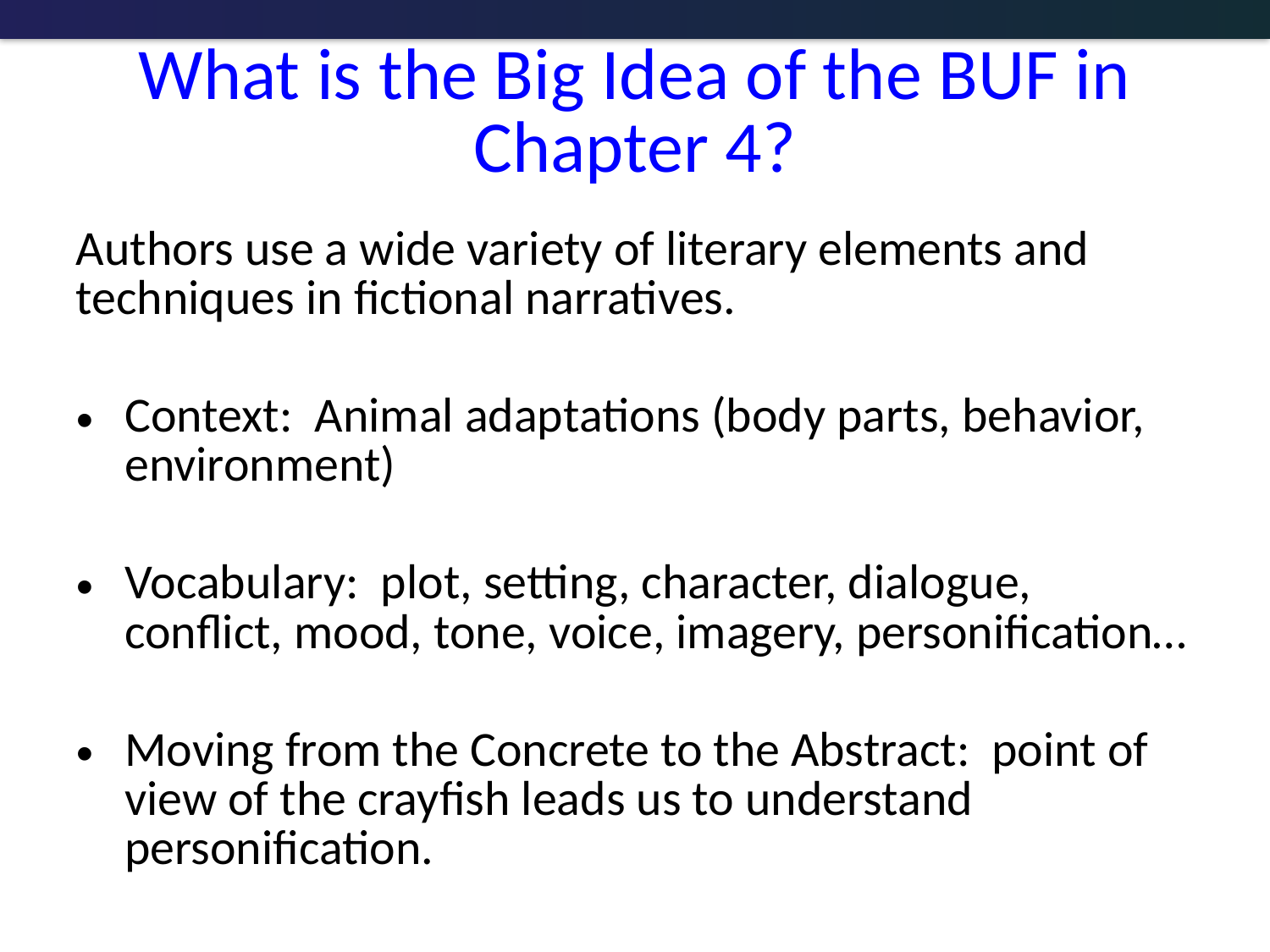

# What is the Big Idea of the BUF in Chapter 4?
Authors use a wide variety of literary elements and techniques in fictional narratives.

Context:  Animal adaptations (body parts, behavior, environment)

Vocabulary:  plot, setting, character, dialogue, conflict, mood, tone, voice, imagery, personification…

Moving from the Concrete to the Abstract:  point of view of the crayfish leads us to understand personification.